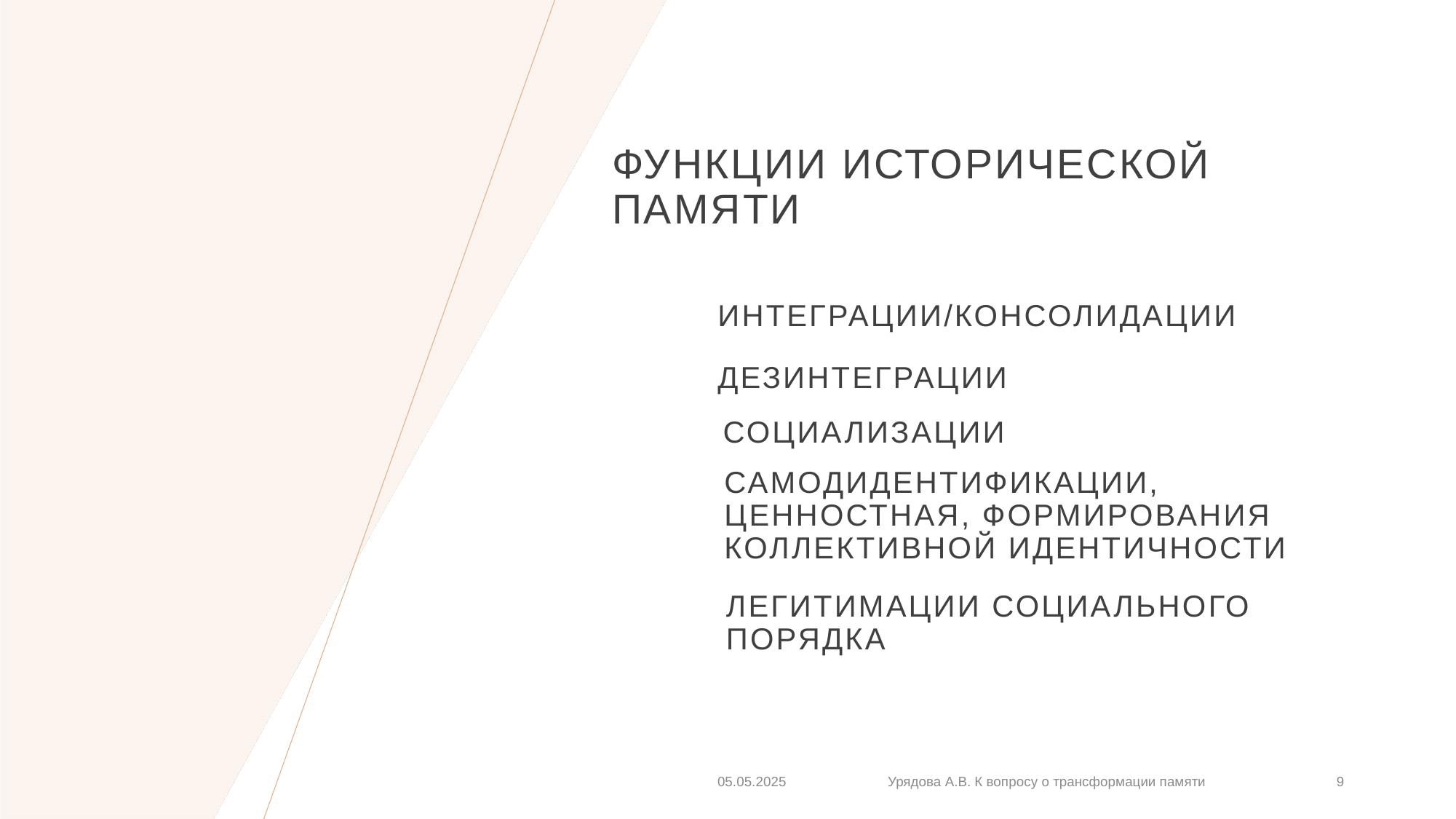

# Функции исторической памяти
Интеграции/консолидации
дезинтеграции
социализации
Самодидентификации, ценностная, формирования коллективной идентичности
Легитимации социального порядка
05.05.2025
Урядова А.В. К вопросу о трансформации памяти
9